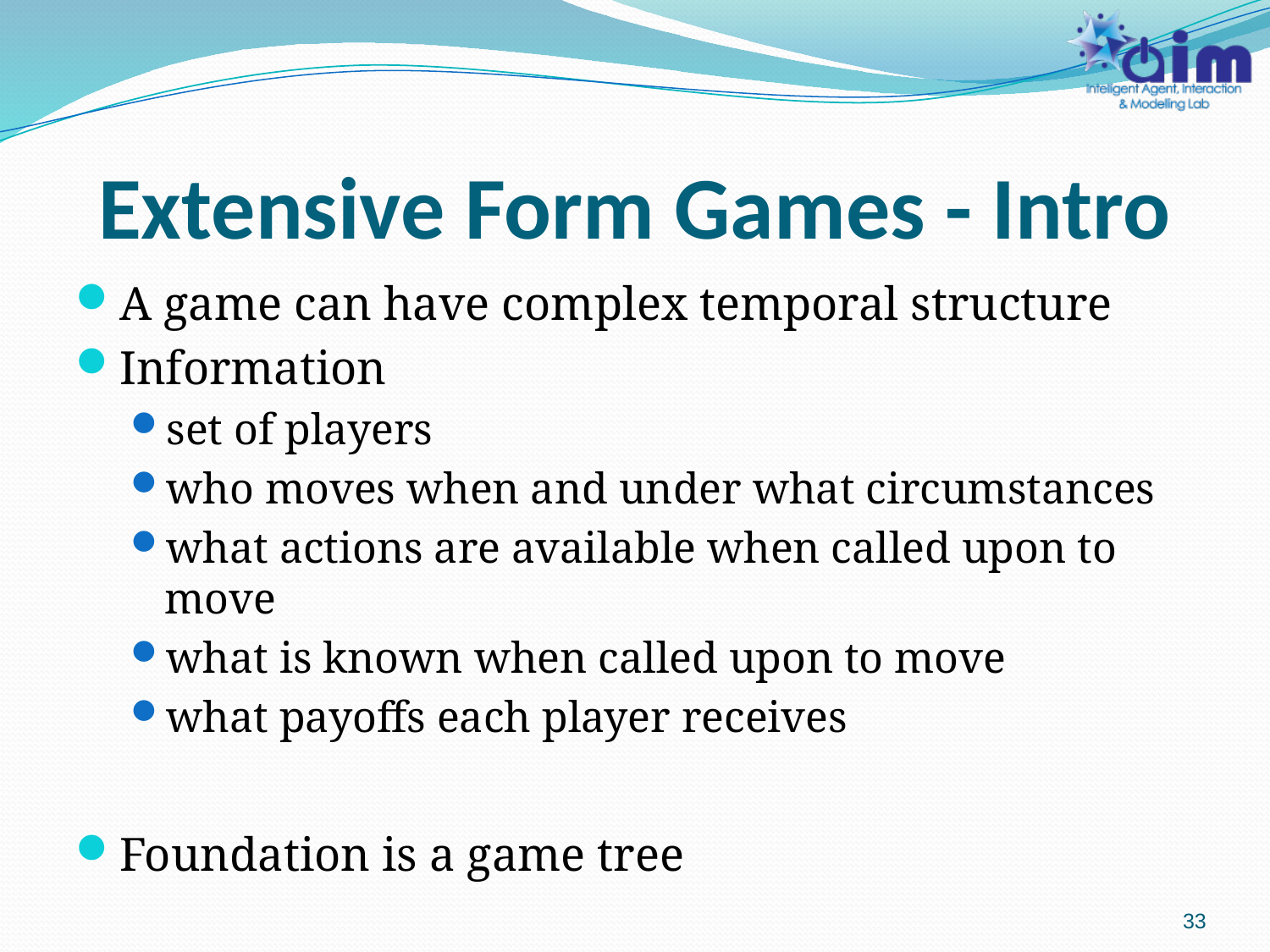

# Extensive Form Games - Intro
A game can have complex temporal structure
Information
set of players
who moves when and under what circumstances
what actions are available when called upon to move
what is known when called upon to move
what payoffs each player receives

Foundation is a game tree
33